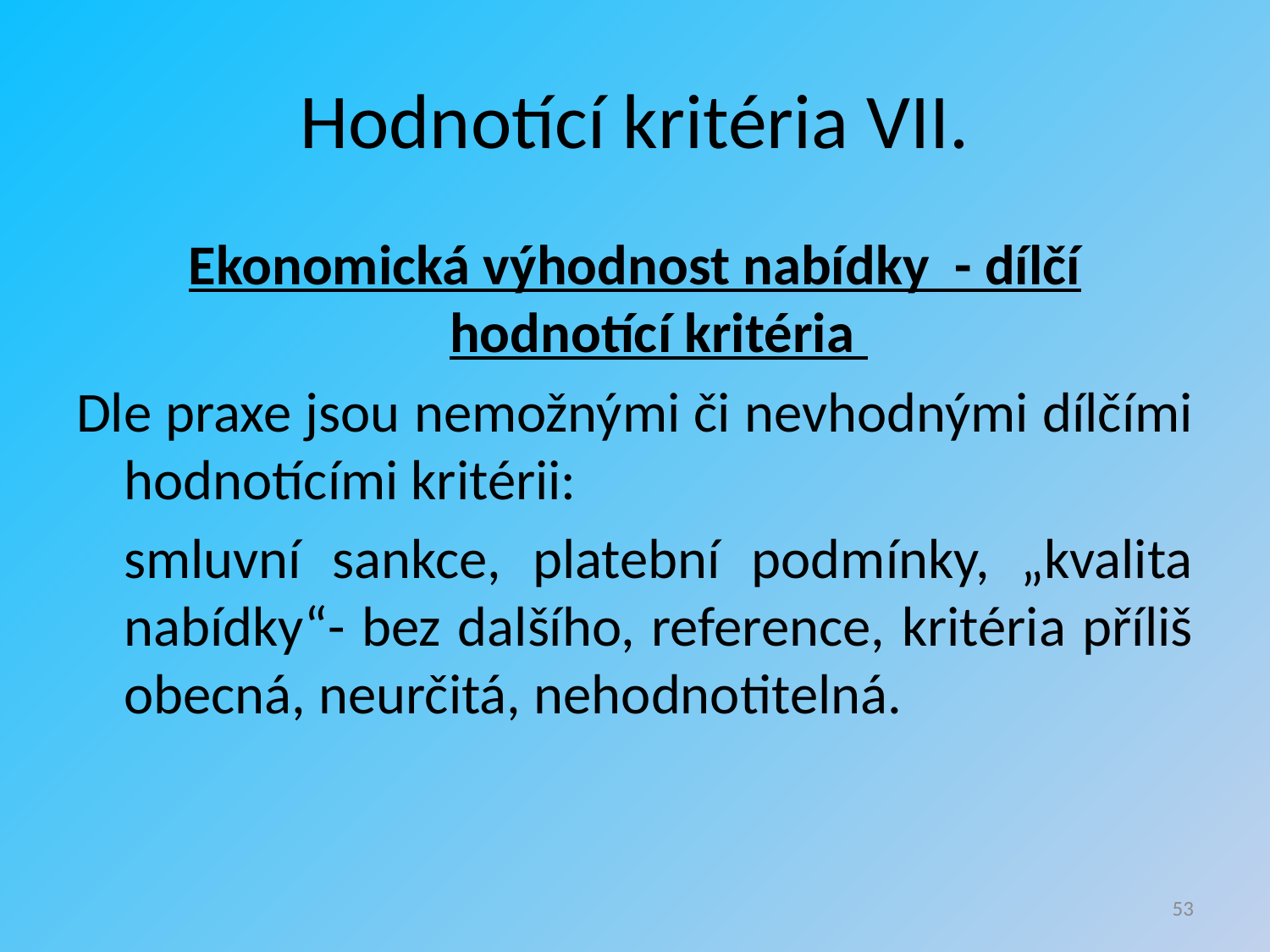

# Hodnotící kritéria VII.
Ekonomická výhodnost nabídky  - dílčí hodnotící kritéria
Dle praxe jsou nemožnými či nevhodnými dílčími hodnotícími kritérii:
	smluvní sankce, platební podmínky, „kvalita nabídky“- bez dalšího, reference, kritéria příliš obecná, neurčitá, nehodnotitelná.

53